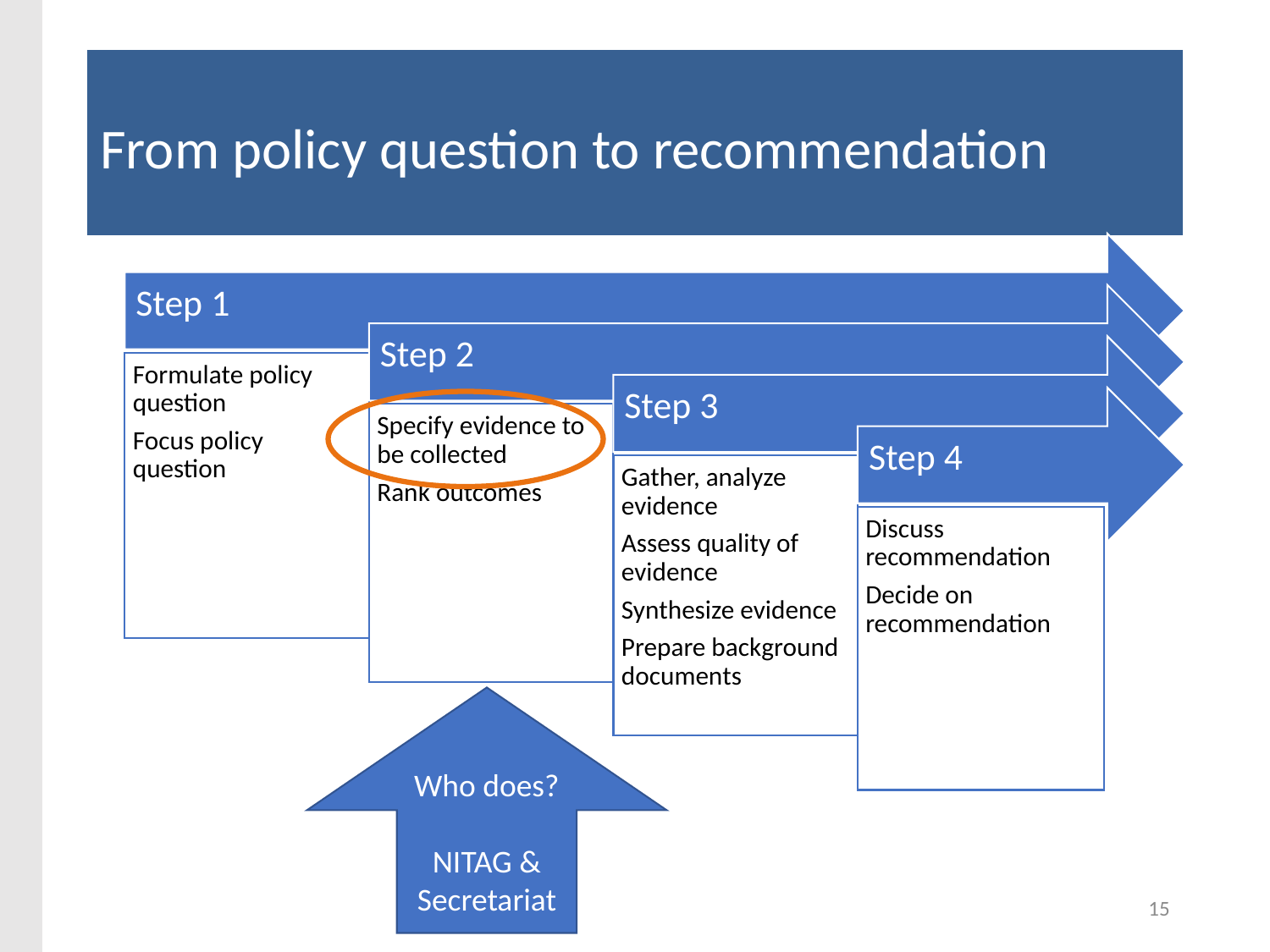

# From policy question to recommendation
Step 1
Formulate policy question
Focus policy question
Step 2
Specify evidence to be collected
Rank outcomes
Step 3
Gather, analyze evidence
Assess quality of evidence
Synthesize evidence
Prepare background documents
Step 4
Discuss recommendation
Decide on recommendation

Who does?

NITAG &
Secretariat
15